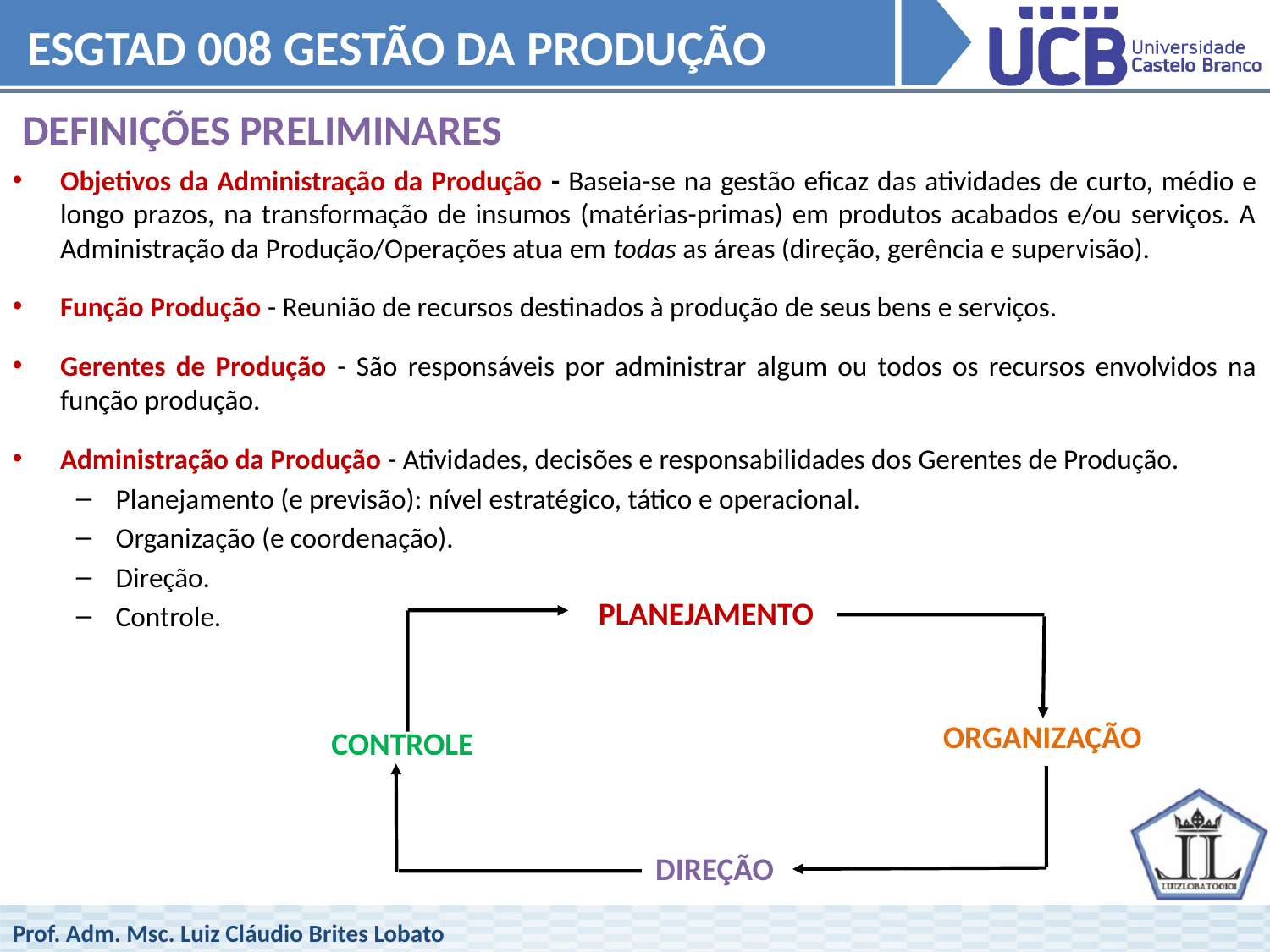

ESGTAD 008 GESTÃO DA PRODUÇÃO
 DEFINIÇÕES PRELIMINARES
Objetivos da Administração da Produção - Baseia-se na gestão eficaz das atividades de curto, médio e longo prazos, na transformação de insumos (matérias-primas) em produtos acabados e/ou serviços. A Administração da Produção/Operações atua em todas as áreas (direção, gerência e supervisão).

Função Produção - Reunião de recursos destinados à produção de seus bens e serviços.

Gerentes de Produção - São responsáveis por administrar algum ou todos os recursos envolvidos na função produção.

Administração da Produção - Atividades, decisões e responsabilidades dos Gerentes de Produção.
Planejamento (e previsão): nível estratégico, tático e operacional.
Organização (e coordenação).
Direção.
Controle.
PLANEJAMENTO

ORGANIZAÇÃO
CONTROLE

DIREÇÃO